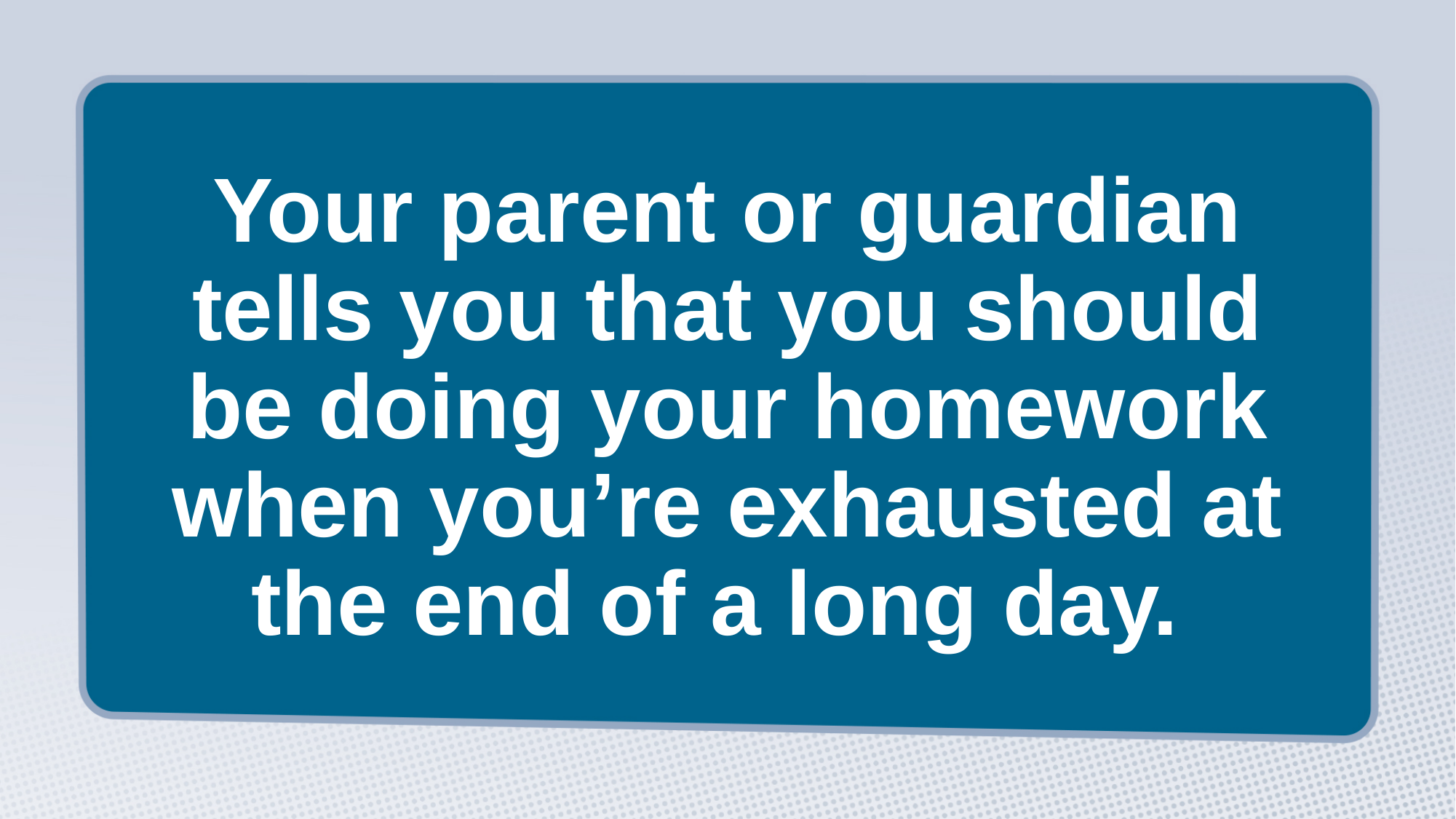

# Your parent or guardian tells you that you should be doing your homework when you’re exhausted at the end of a long day.